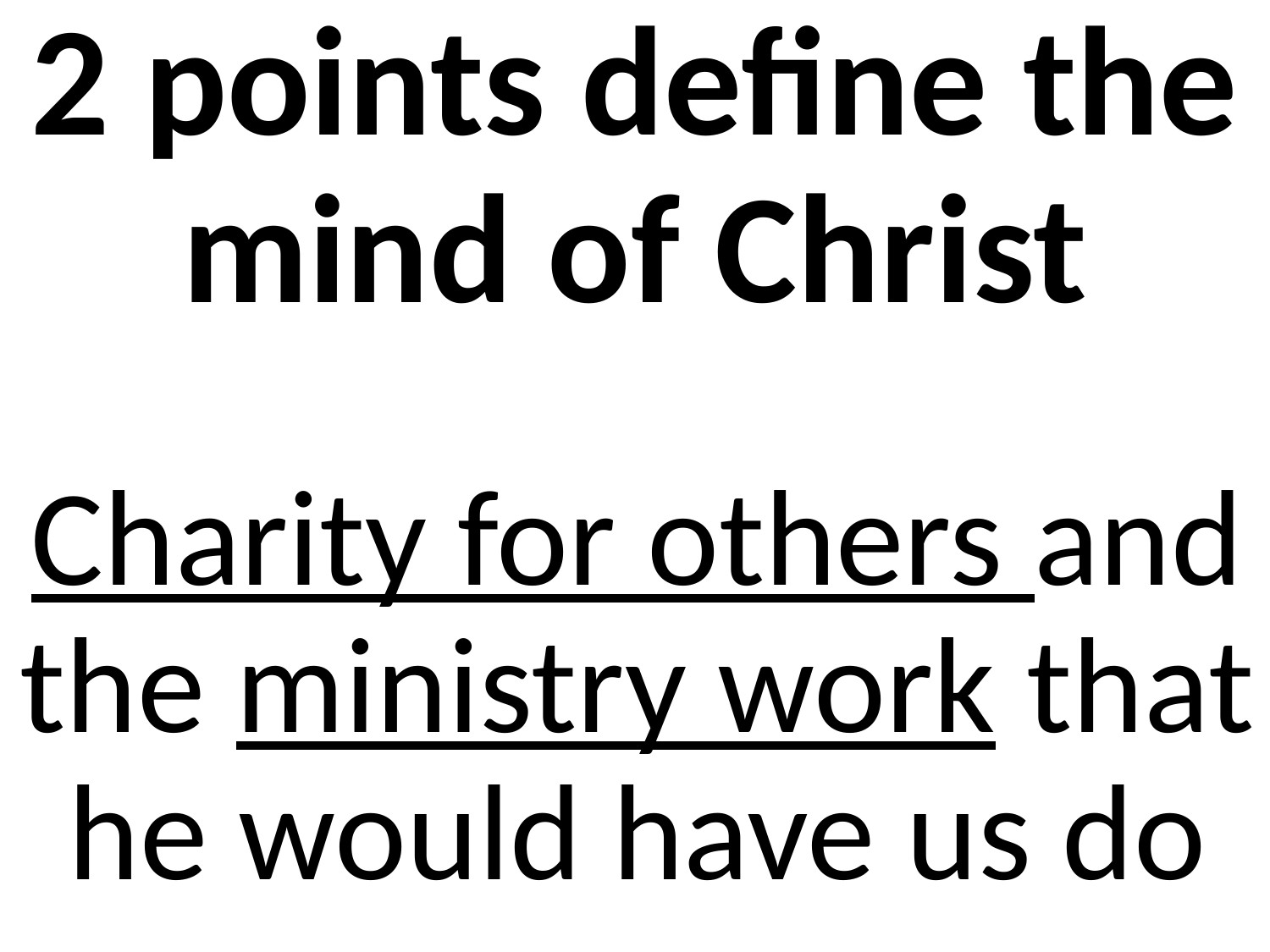

# 2 points define the mind of Christ

Charity for others and the ministry work that he would have us do